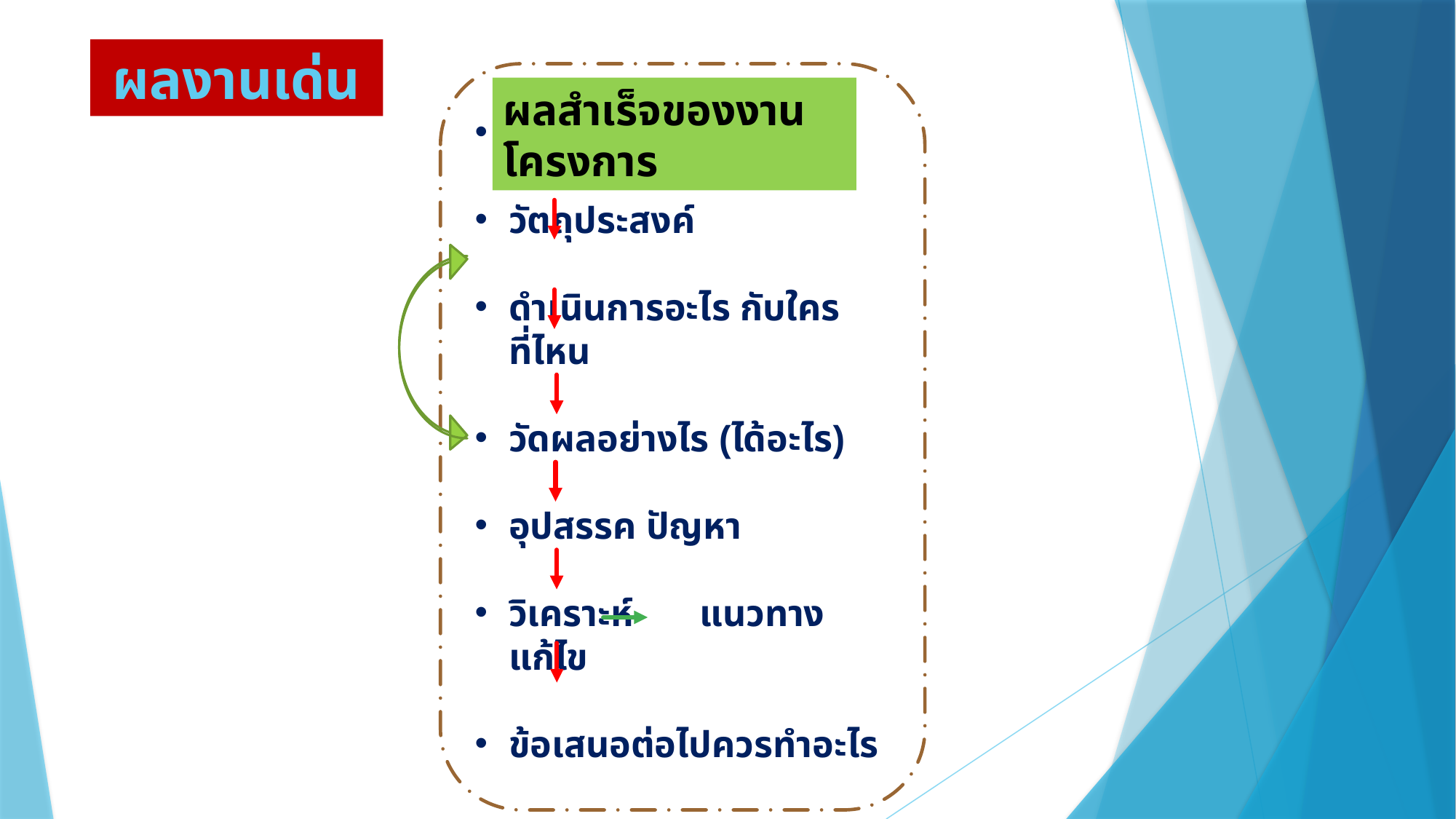

# ผลงานเด่น
ปัญหา

วัตถุประสงค์

ดำเนินการอะไร กับใคร ที่ไหน

วัดผลอย่างไร (ได้อะไร)

อุปสรรค ปัญหา

วิเคราะห์       แนวทางแก้ไข

ข้อเสนอต่อไปควรทำอะไร
ผลสำเร็จของงาน โครงการ